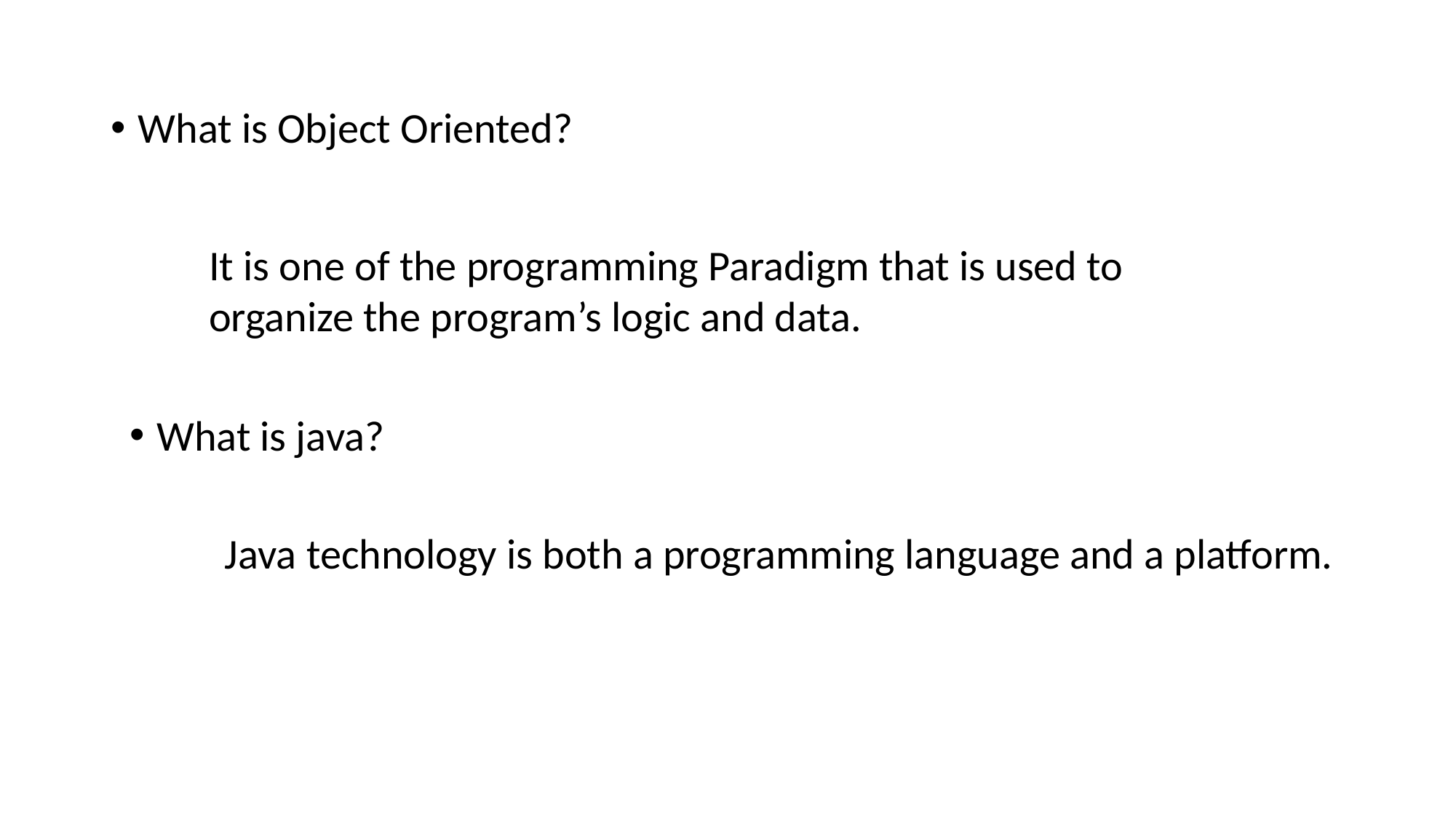

What is Object Oriented?
It is one of the programming Paradigm that is used to organize the program’s logic and data.
What is java?

Java technology is both a programming language and a platform.